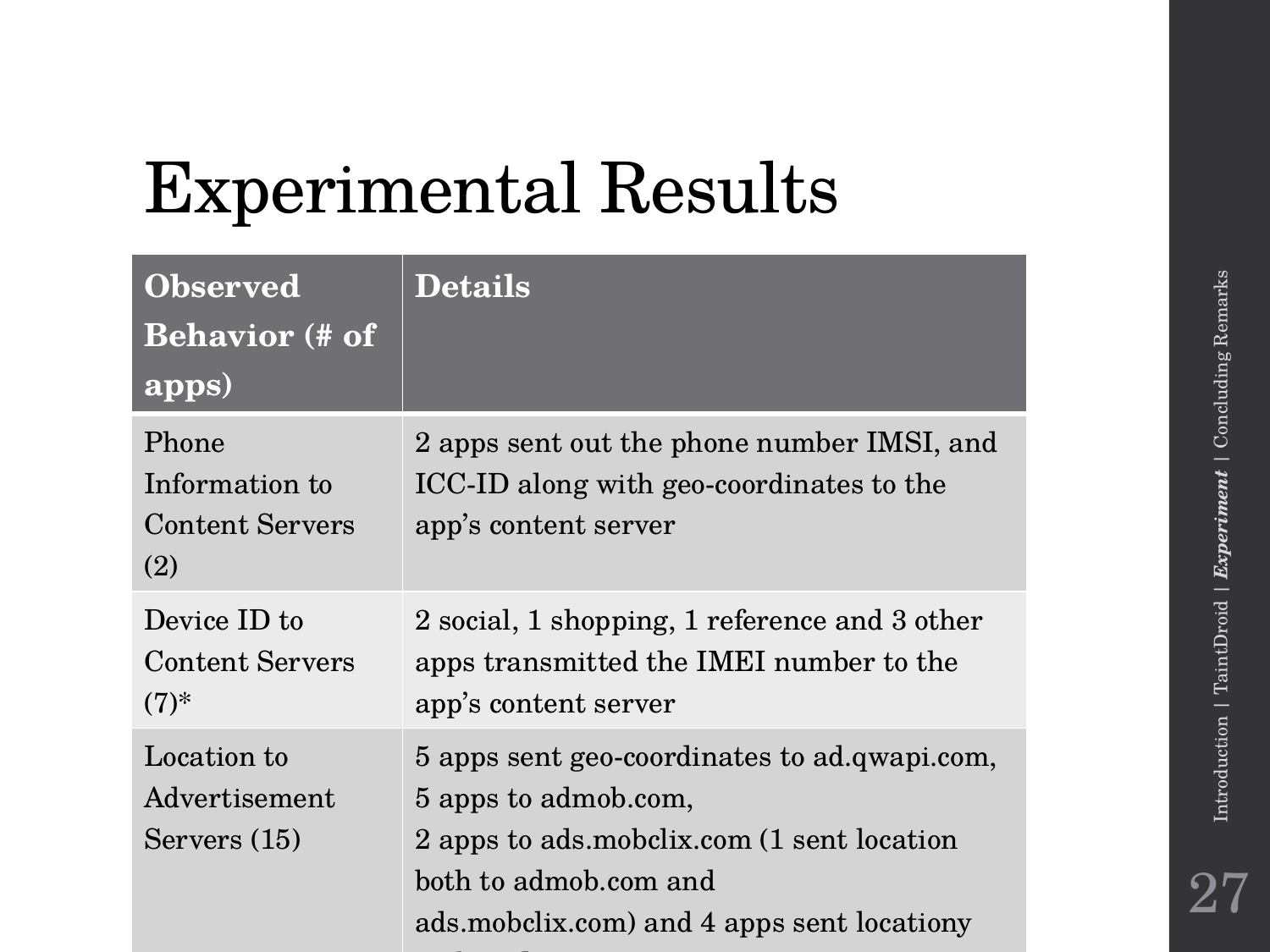

# Experimental Results
| Observed Behavior (# of apps) | Details |
| --- | --- |
| Phone Information to Content Servers (2) | 2 apps sent out the phone number IMSI, and ICC-ID along with geo-coordinates to the app’s content server |
| Device ID to Content Servers (7)\* | 2 social, 1 shopping, 1 reference and 3 other apps transmitted the IMEI number to the app’s content server |
| Location to Advertisement Servers (15) | 5 apps sent geo-coordinates to ad.qwapi.com, 5 apps to admob.com, 2 apps to ads.mobclix.com (1 sent location both to admob.com and ads.mobclix.com) and 4 apps sent locationy to data.ﬂurry.com |
Introduction | TaintDroid | Experiment | Concluding Remarks
27